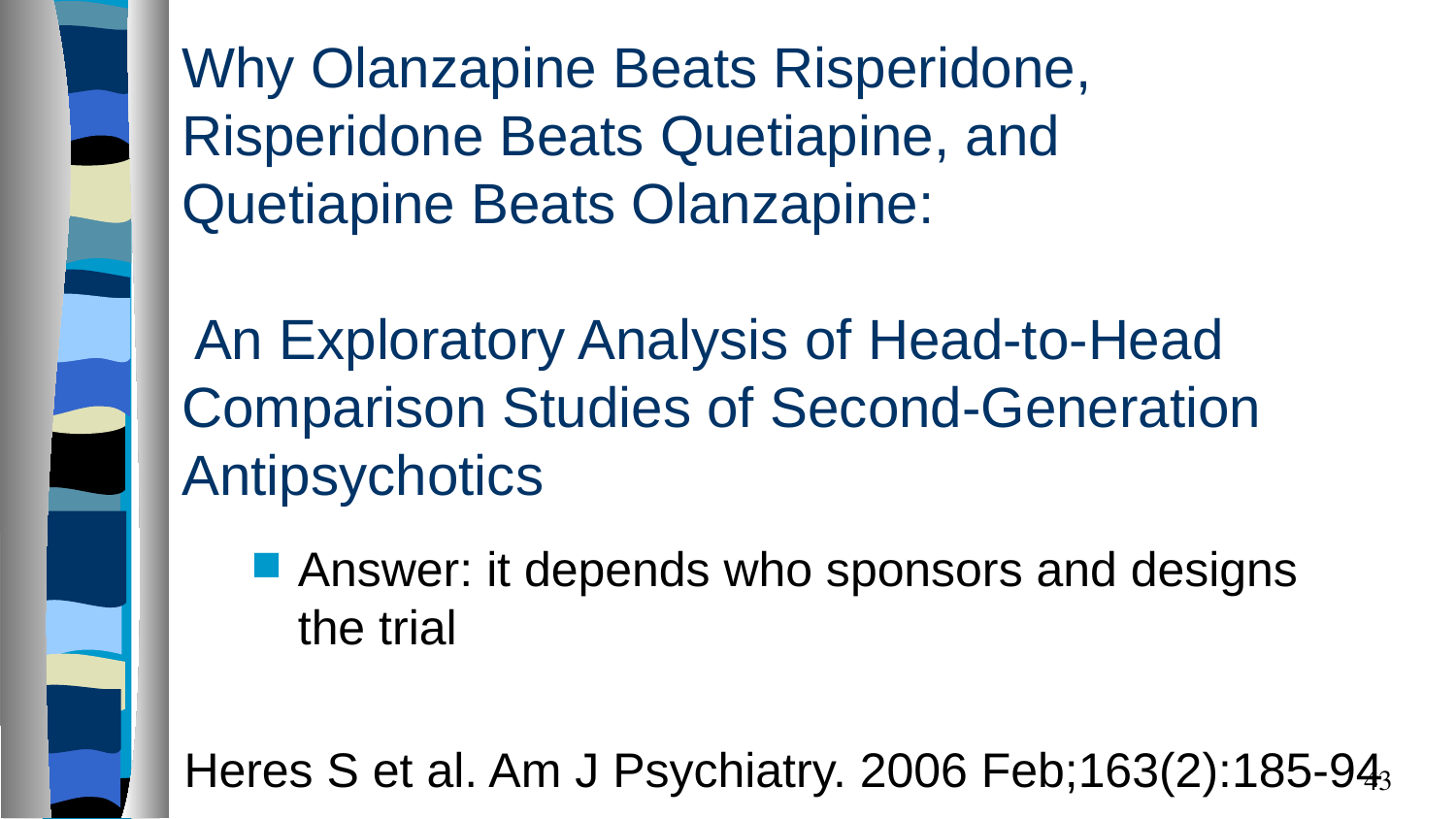

# Why Olanzapine Beats Risperidone, Risperidone Beats Quetiapine, and Quetiapine Beats Olanzapine: An Exploratory Analysis of Head-to-Head Comparison Studies of Second-Generation Antipsychotics
Answer: it depends who sponsors and designs the trial
Heres S et al. Am J Psychiatry. 2006 Feb;163(2):185-94
43